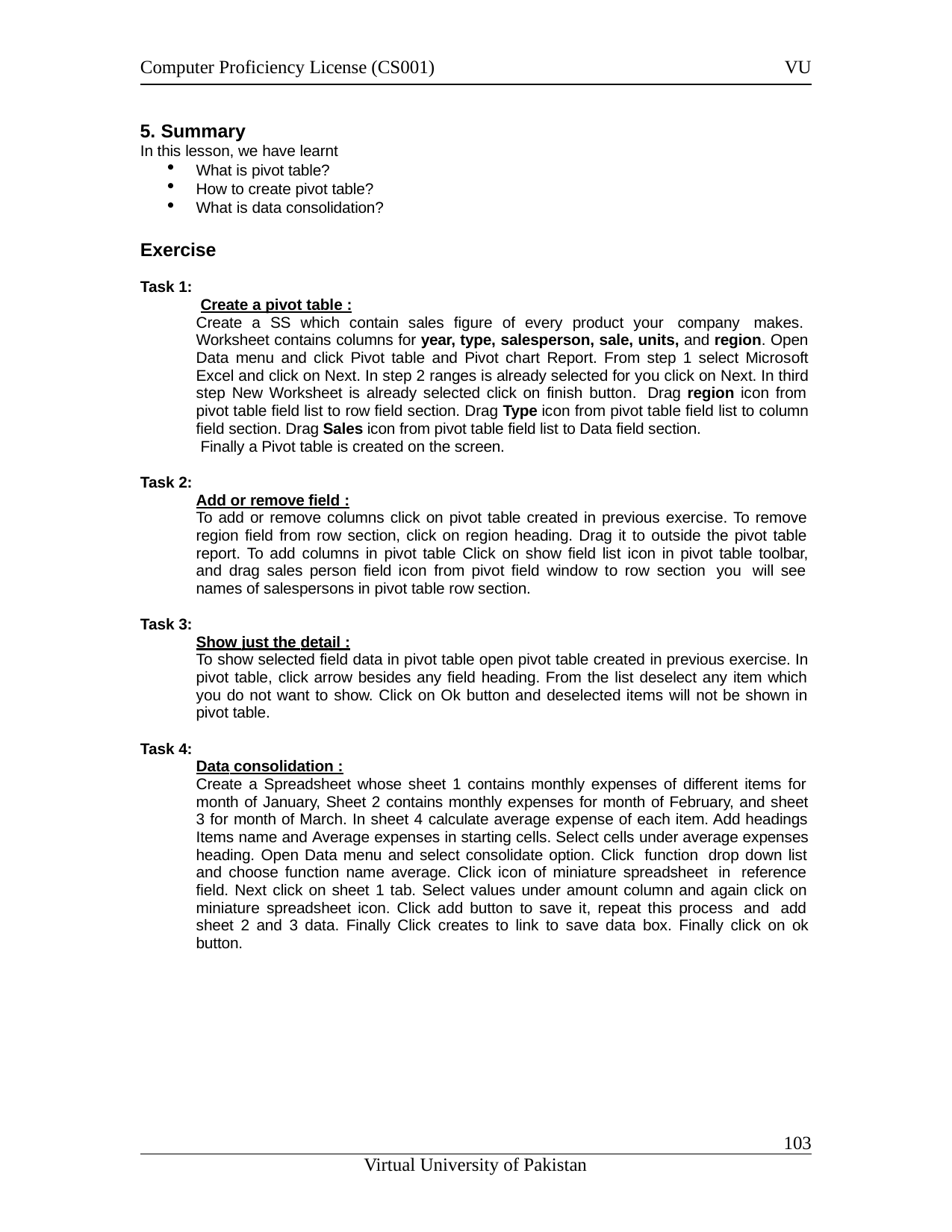

Computer Proficiency License (CS001)
VU

Summary
In this lesson, we have learnt
What is pivot table?
How to create pivot table?
What is data consolidation?

Exercise
Task 1:
Create a pivot table :
Create a SS which contain sales figure of every product your company makes.  Worksheet contains columns for year, type, salesperson, sale, units, and region. Open  Data menu and click Pivot table and Pivot chart Report. From step 1 select Microsoft  Excel and click on Next. In step 2 ranges is already selected for you click on Next. In third  step New Worksheet is already selected click on finish button. Drag region icon from  pivot table field list to row field section. Drag Type icon from pivot table field list to column  field section. Drag Sales icon from pivot table field list to Data field section.
Finally a Pivot table is created on the screen.
Task 2:
Add or remove field :
To add or remove columns click on pivot table created in previous exercise. To remove  region field from row section, click on region heading. Drag it to outside the pivot table  report. To add columns in pivot table Click on show field list icon in pivot table toolbar,  and drag sales person field icon from pivot field window to row section you will see  names of salespersons in pivot table row section.
Task 3:
Show just the detail :
To show selected field data in pivot table open pivot table created in previous exercise. In  pivot table, click arrow besides any field heading. From the list deselect any item which  you do not want to show. Click on Ok button and deselected items will not be shown in  pivot table.
Task 4:
Data consolidation :
Create a Spreadsheet whose sheet 1 contains monthly expenses of different items for  month of January, Sheet 2 contains monthly expenses for month of February, and sheet  3 for month of March. In sheet 4 calculate average expense of each item. Add headings  Items name and Average expenses in starting cells. Select cells under average expenses  heading. Open Data menu and select consolidate option. Click function drop down list  and choose function name average. Click icon of miniature spreadsheet in reference  field. Next click on sheet 1 tab. Select values under amount column and again click on  miniature spreadsheet icon. Click add button to save it, repeat this process and add  sheet 2 and 3 data. Finally Click creates to link to save data box. Finally click on ok  button.
103
Virtual University of Pakistan